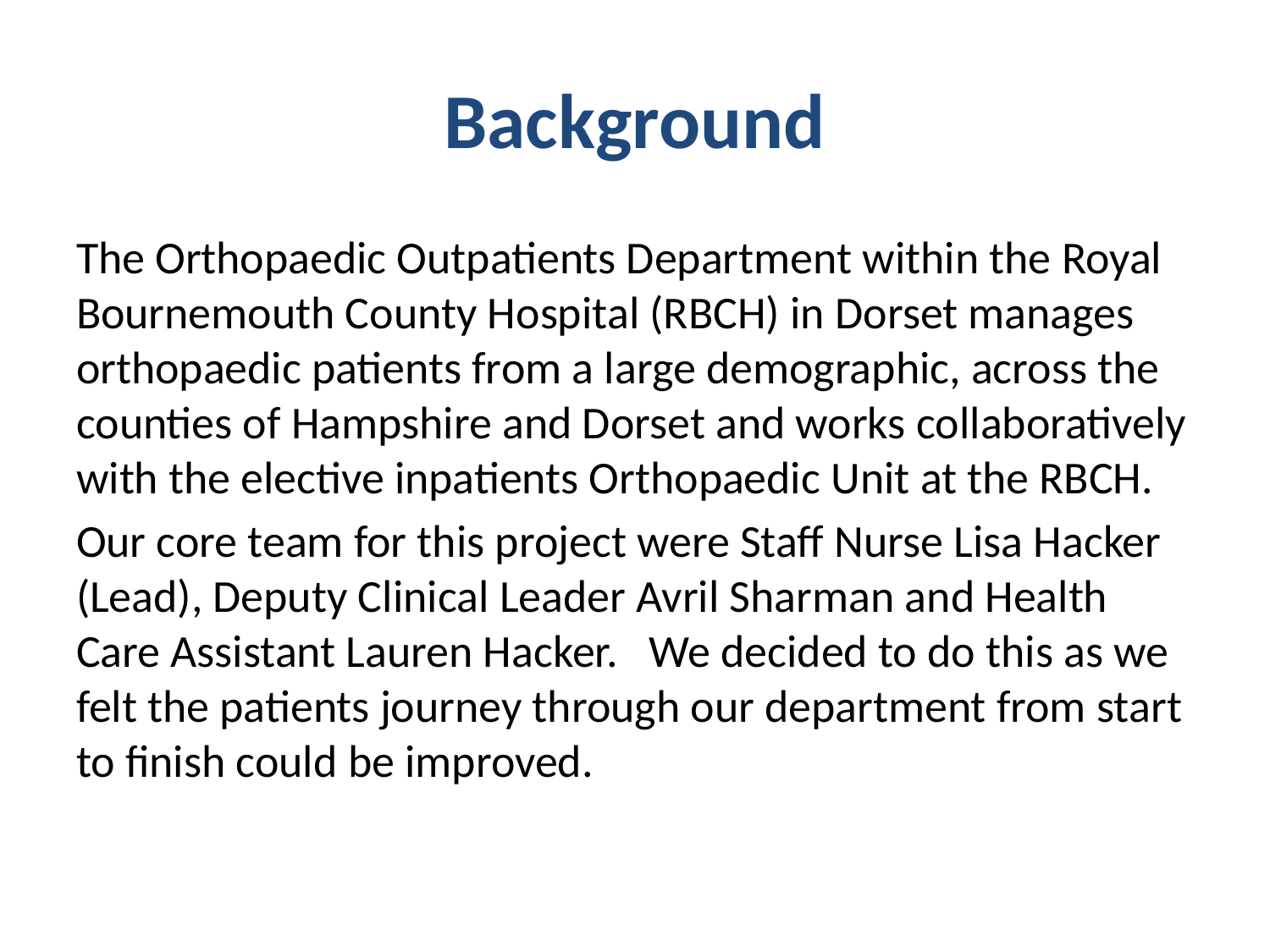

# Background
The Orthopaedic Outpatients Department within the Royal Bournemouth County Hospital (RBCH) in Dorset manages orthopaedic patients from a large demographic, across the counties of Hampshire and Dorset and works collaboratively with the elective inpatients Orthopaedic Unit at the RBCH.
Our core team for this project were Staff Nurse Lisa Hacker (Lead), Deputy Clinical Leader Avril Sharman and Health Care Assistant Lauren Hacker.   We decided to do this as we felt the patients journey through our department from start to finish could be improved.